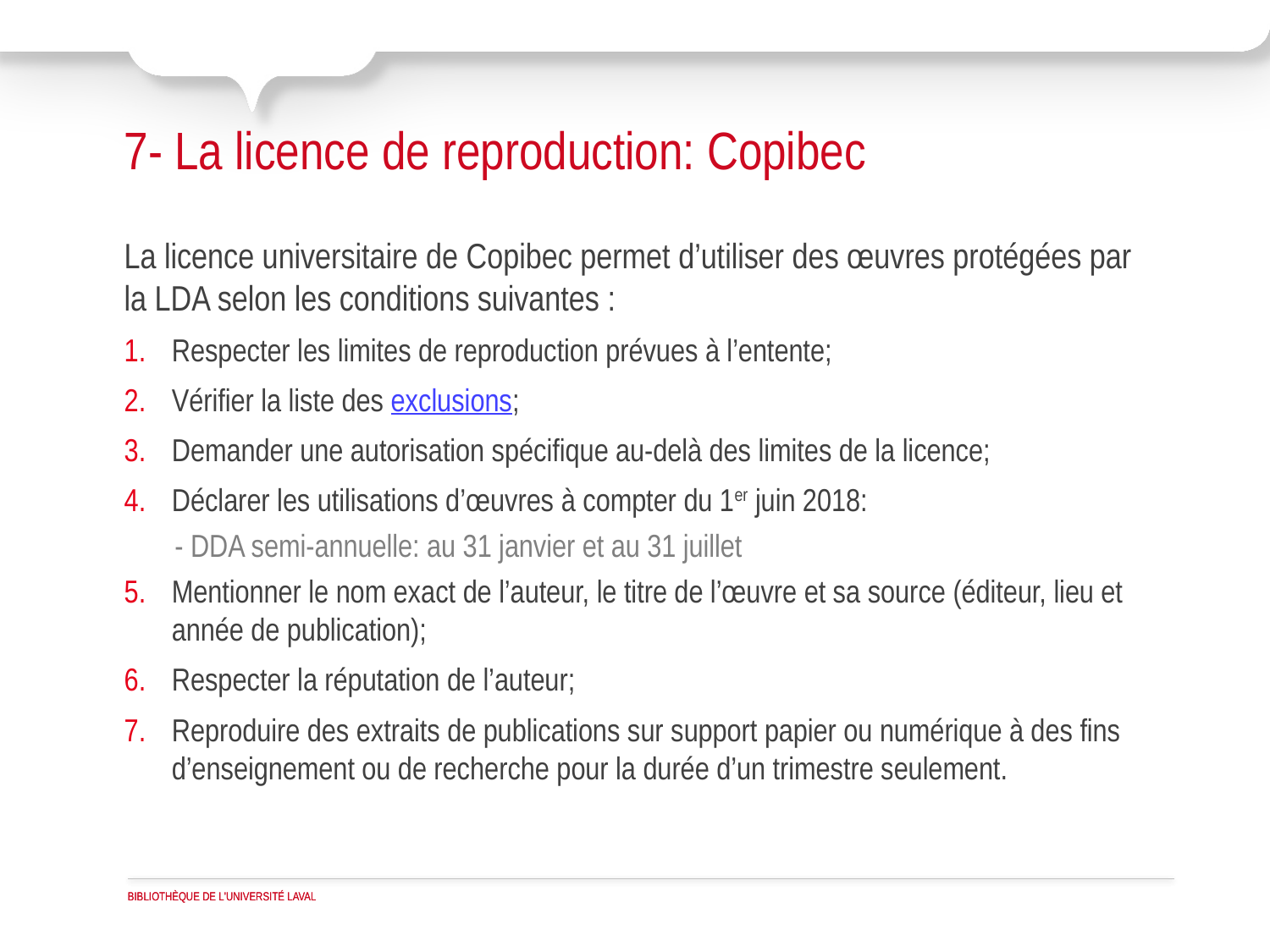

# 7- La licence de reproduction: Copibec
La licence universitaire de Copibec permet d’utiliser des œuvres protégées par la LDA selon les conditions suivantes :
Respecter les limites de reproduction prévues à l’entente;
Vérifier la liste des exclusions;
Demander une autorisation spécifique au-delà des limites de la licence;
Déclarer les utilisations d’œuvres à compter du 1er juin 2018:
- DDA semi-annuelle: au 31 janvier et au 31 juillet
Mentionner le nom exact de l’auteur, le titre de l’œuvre et sa source (éditeur, lieu et année de publication);
Respecter la réputation de l’auteur;
Reproduire des extraits de publications sur support papier ou numérique à des fins d’enseignement ou de recherche pour la durée d’un trimestre seulement.